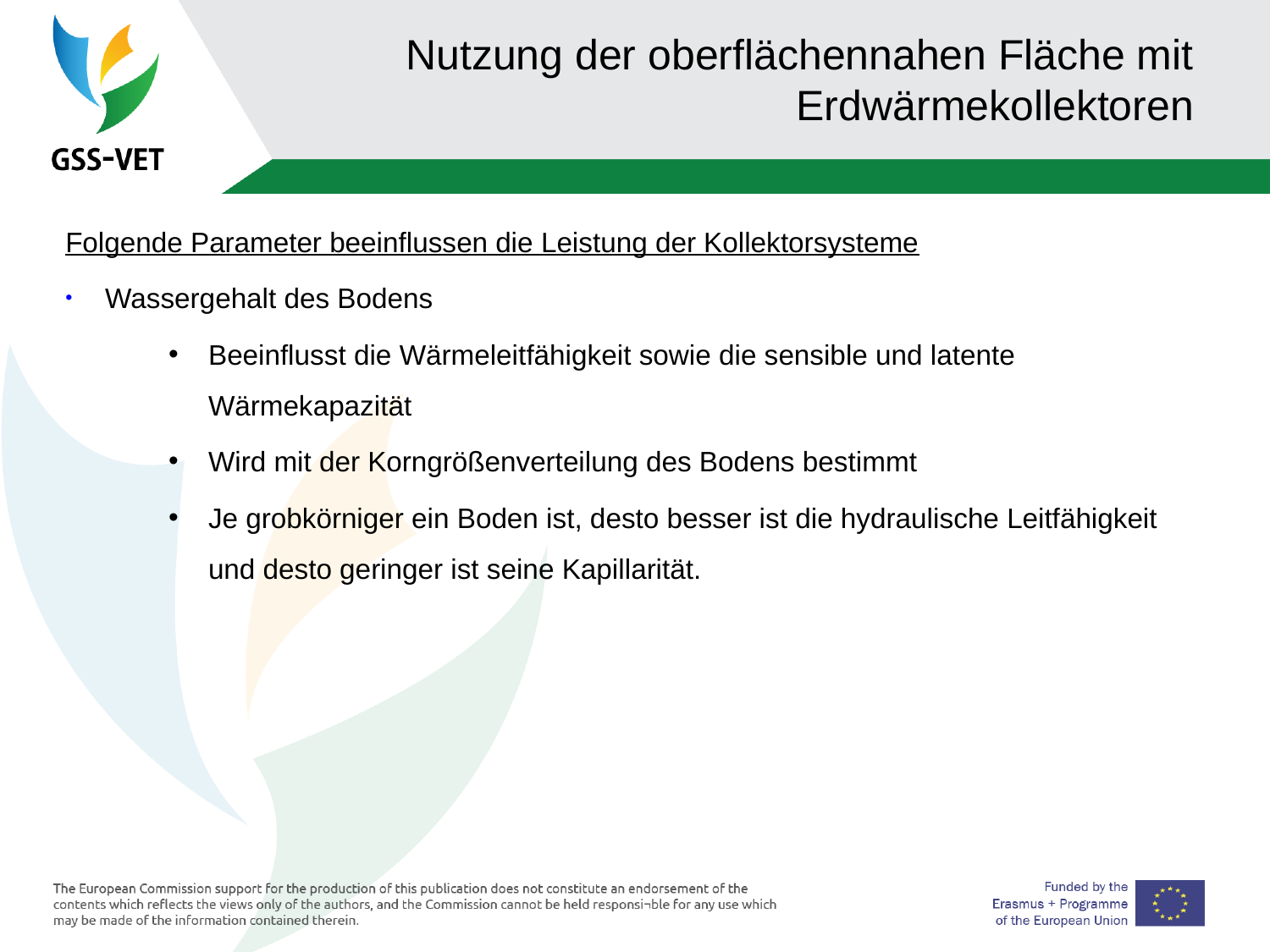

Nutzung der oberflächennahen Fläche mit Erdwärmekollektoren
Folgende Parameter beeinflussen die Leistung der Kollektorsysteme
Wassergehalt des Bodens
Beeinflusst die Wärmeleitfähigkeit sowie die sensible und latente Wärmekapazität
Wird mit der Korngrößenverteilung des Bodens bestimmt
Je grobkörniger ein Boden ist, desto besser ist die hydraulische Leitfähigkeit und desto geringer ist seine Kapillarität.